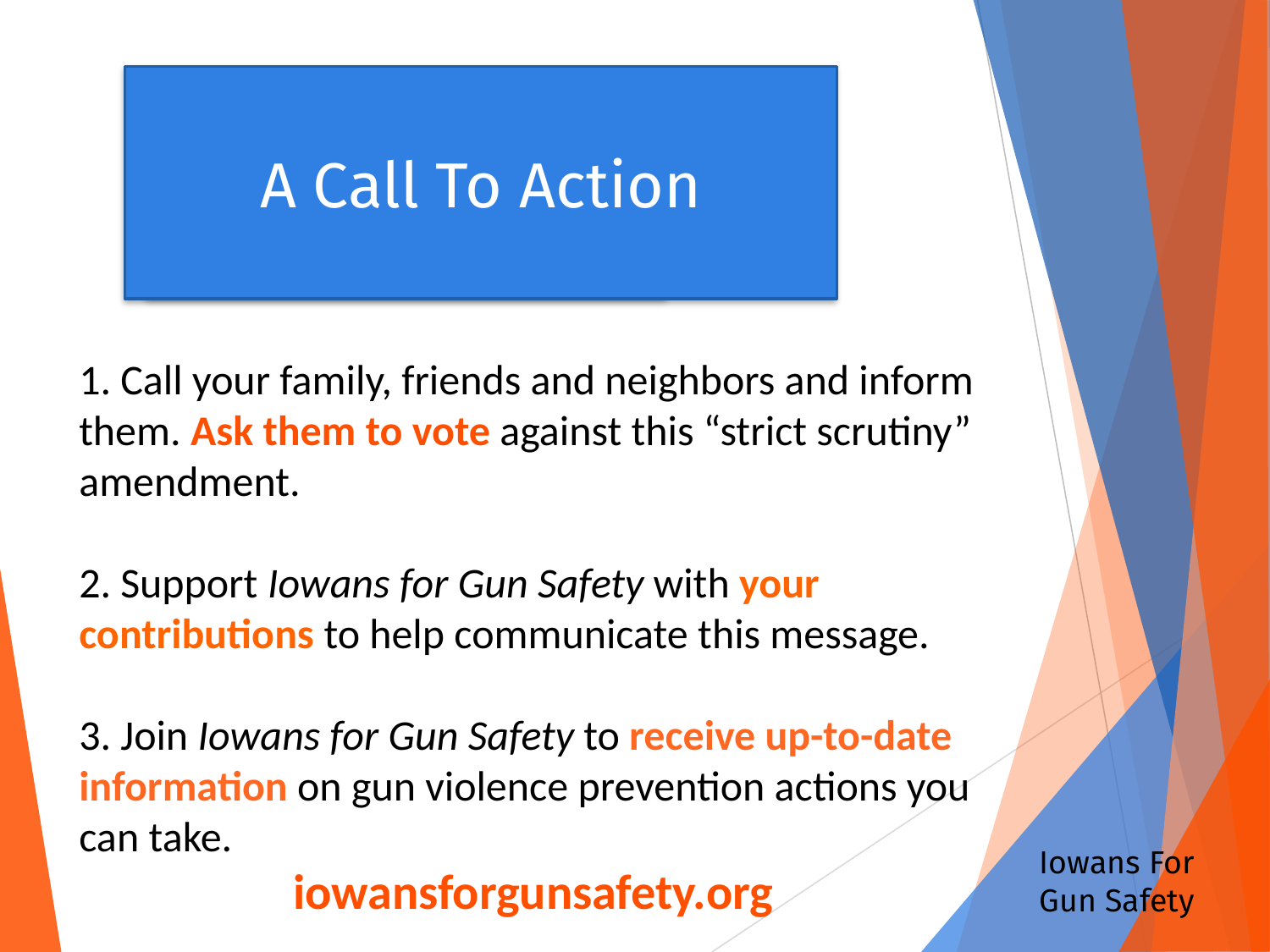

A Call To Action

WE NEED YOU
1. Call your family, friends and neighbors and inform them. Ask them to vote against this “strict scrutiny” amendment.

2. Support Iowans for Gun Safety with your contributions to help communicate this message.

3. Join Iowans for Gun Safety to receive up-to-date information on gun violence prevention actions you can take.
iowansforgunsafety.org